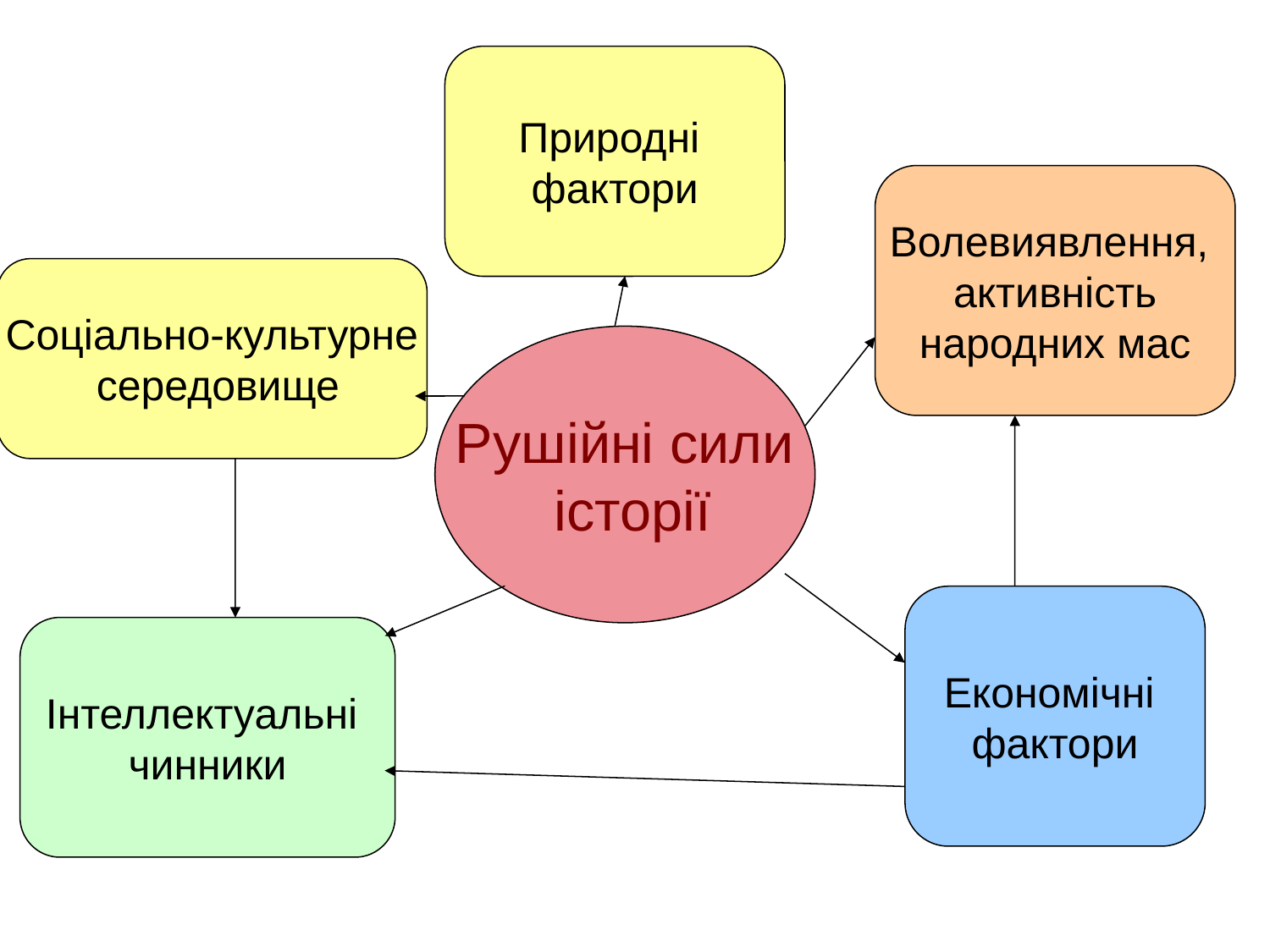

Природні
фактори
Волевиявлення,
активність
народних мас
Соціально-культурне
 середовище

Рушійні сили
 історії

Економічні
фактори
Інтеллектуальні
чинники